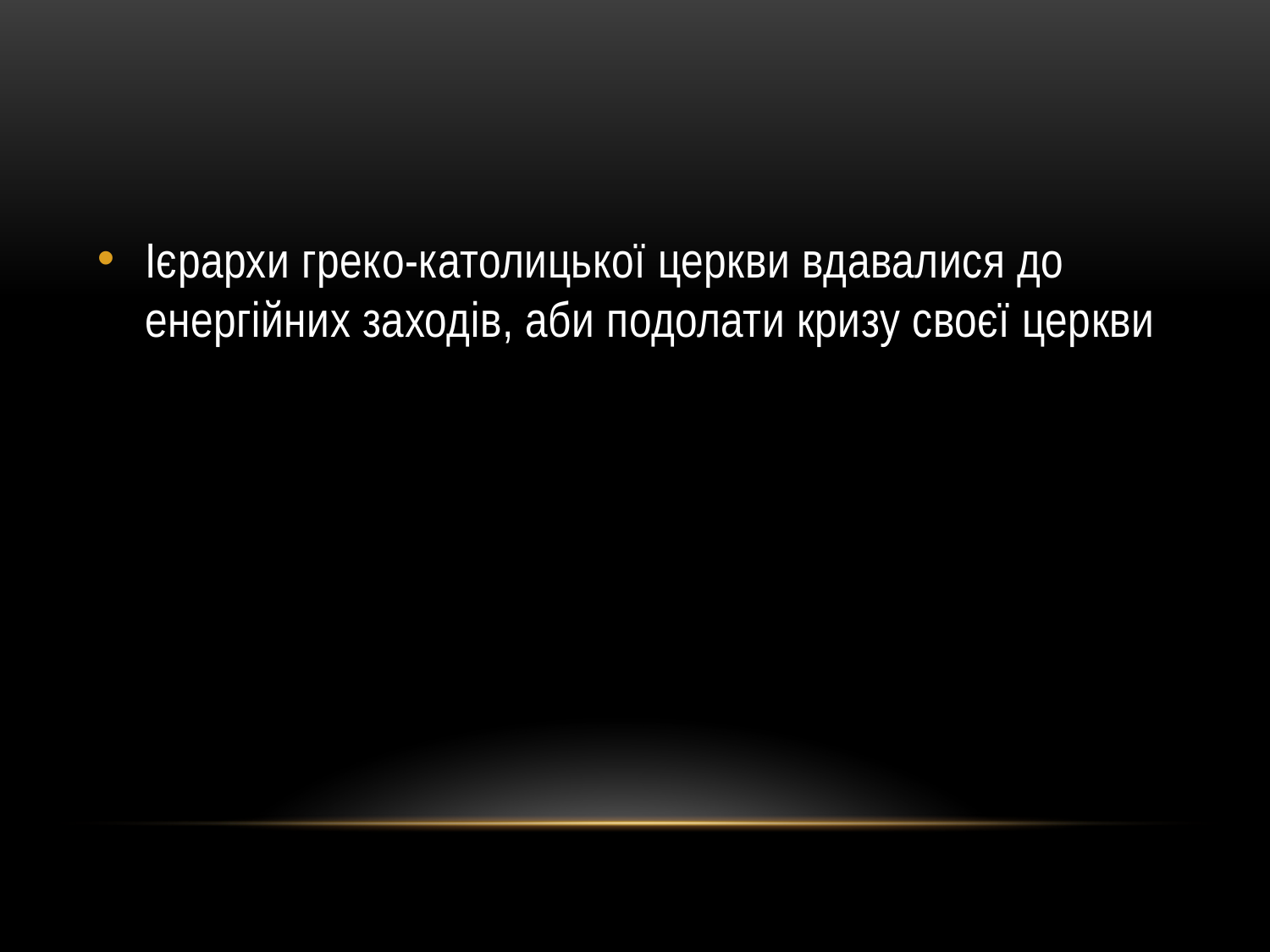

#
Ієрархи греко-католицької церкви вдавалися до енергійних заходів, аби подолати кризу своєї церкви